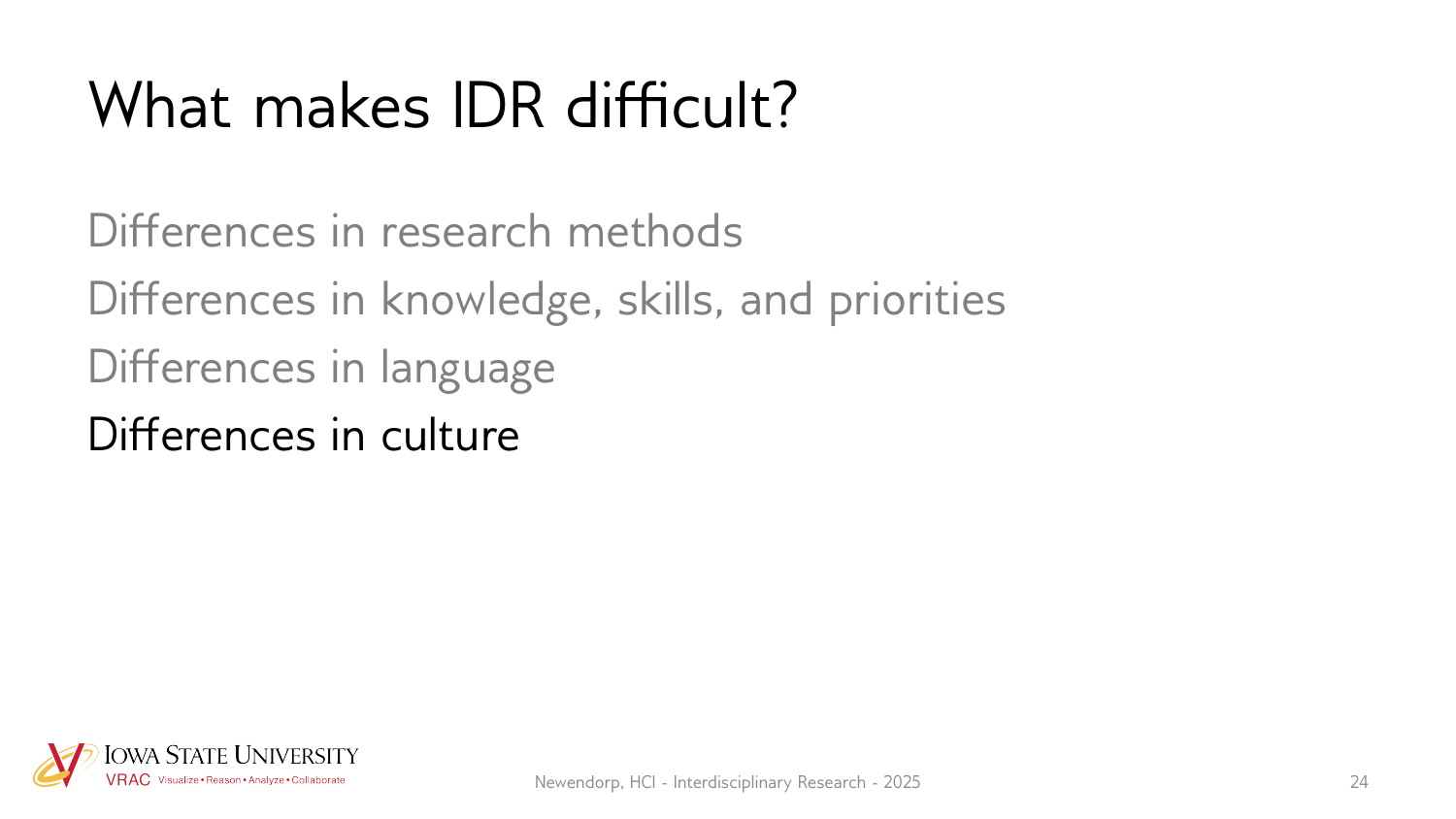

# What makes IDR difficult?
Differences in research methods
Differences in knowledge, skills, and priorities
Differences in language
Differences in culture
Newendorp, HCI - Interdisciplinary Research - 2025
24